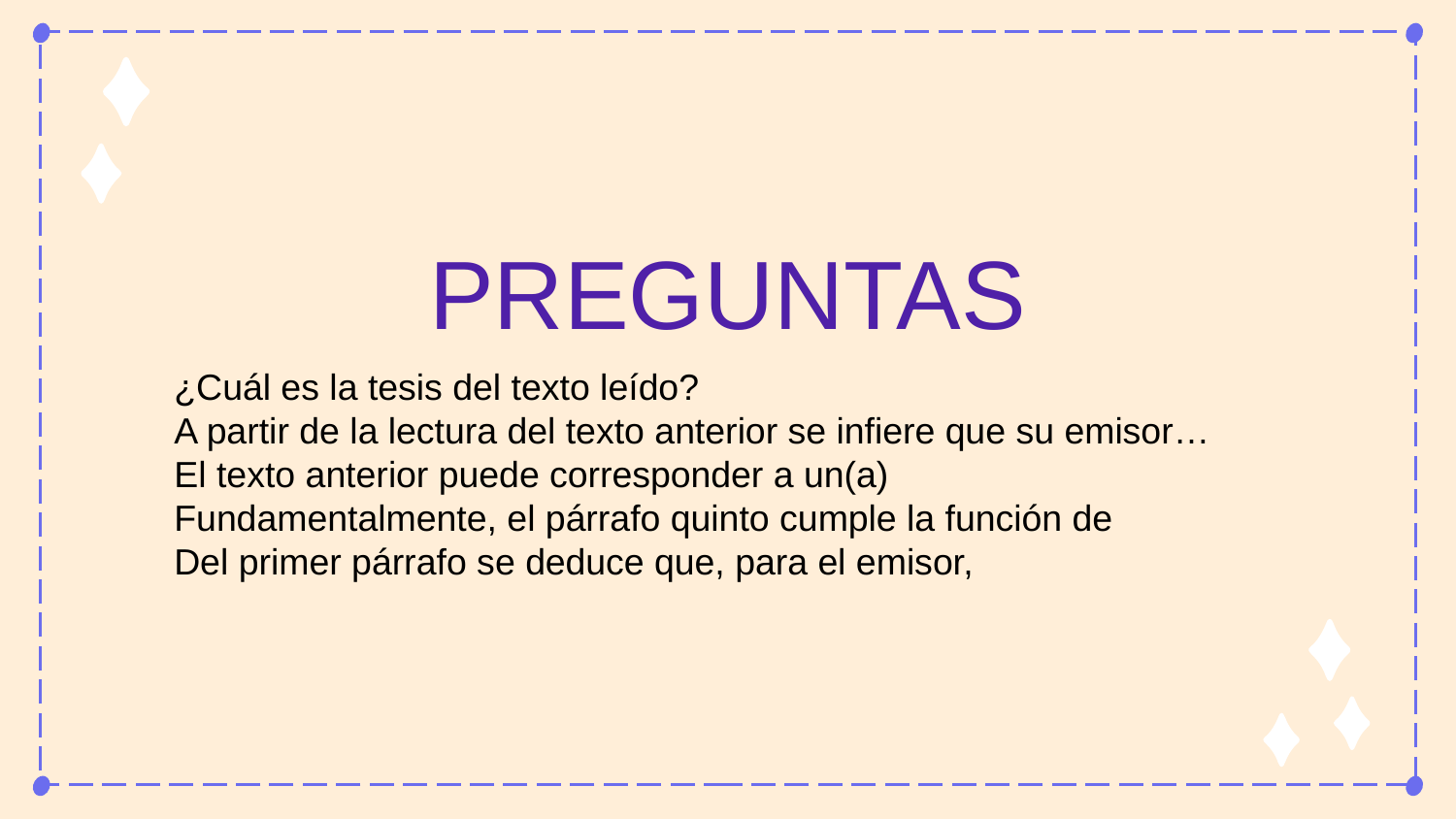

PREGUNTAS
¿Cuál es la tesis del texto leído?
A partir de la lectura del texto anterior se infiere que su emisor…
El texto anterior puede corresponder a un(a)
Fundamentalmente, el párrafo quinto cumple la función de
Del primer párrafo se deduce que, para el emisor,